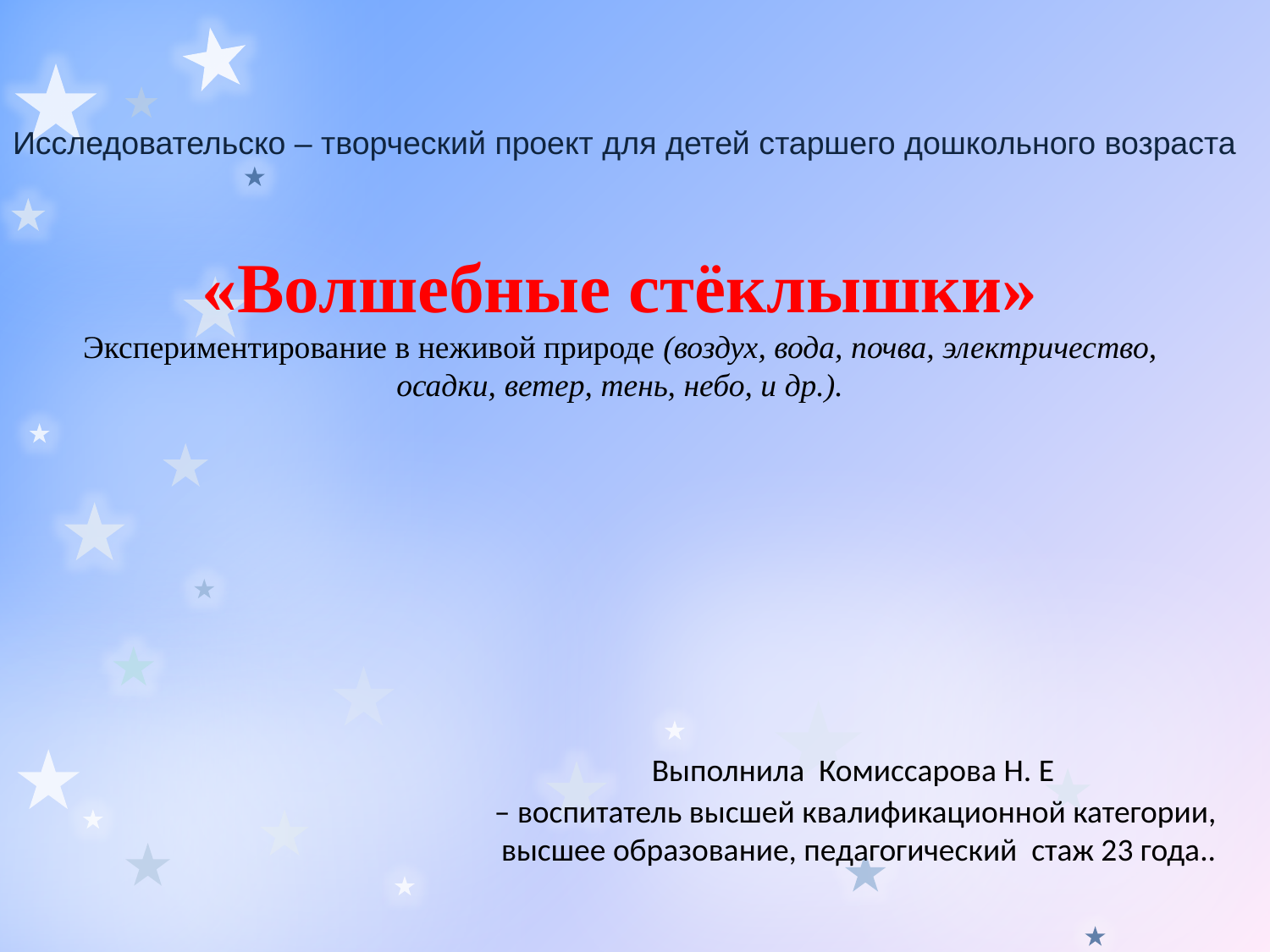

Иcследовательско – творческий проект для детей старшего дошкольного возраста
«Волшебные стёклышки»
Экспериментирование в неживой природе (воздух, вода, почва, электричество, осадки, ветер, тень, небо, и др.).

 Выполнила  Комиссарова Н. Е
– воспитатель высшей квалификационной категории,
  высшее образование, педагогический  стаж 23 года..